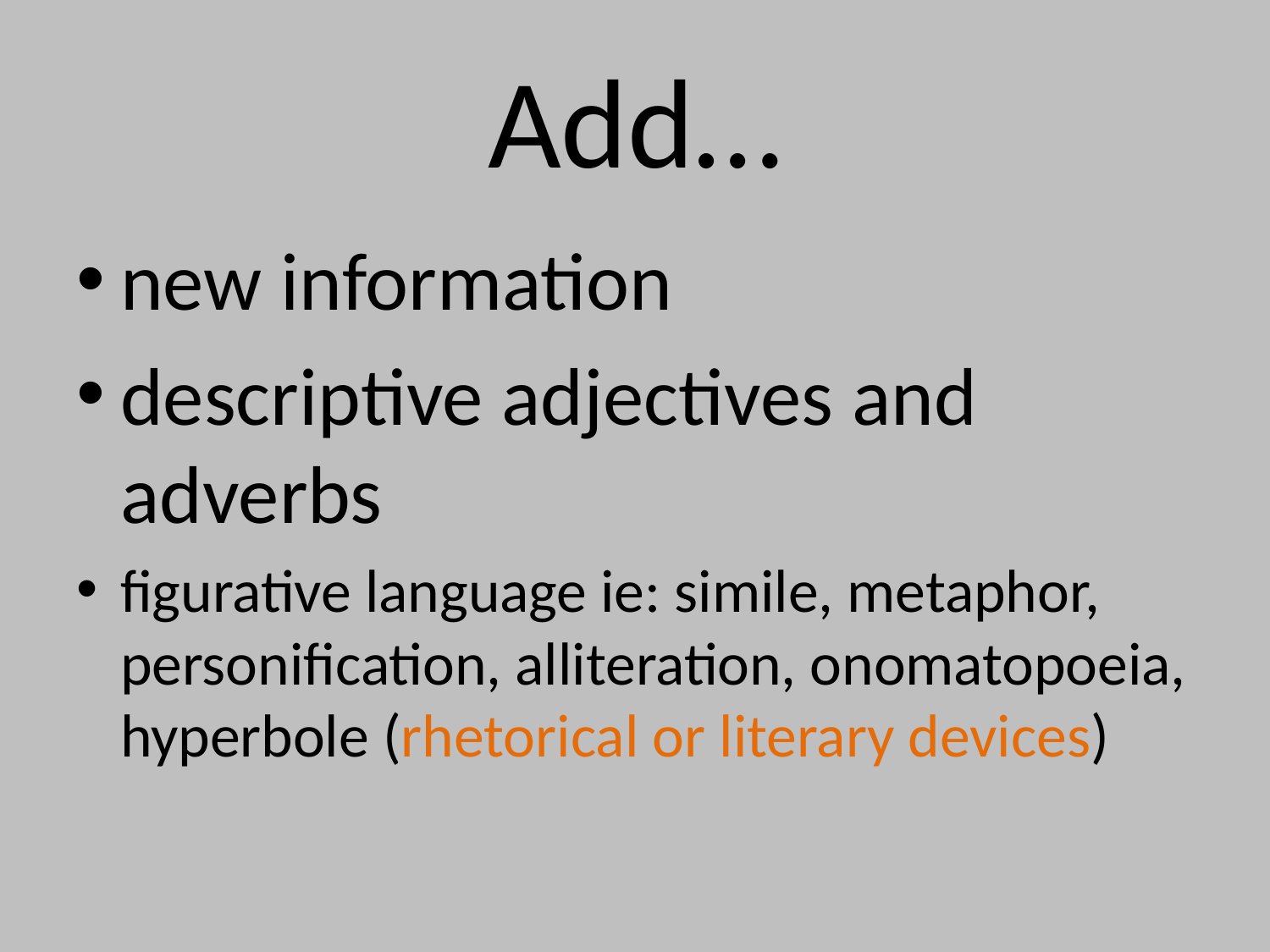

# Add…
new information
descriptive adjectives and adverbs
figurative language ie: simile, metaphor, personification, alliteration, onomatopoeia, hyperbole (rhetorical or literary devices)